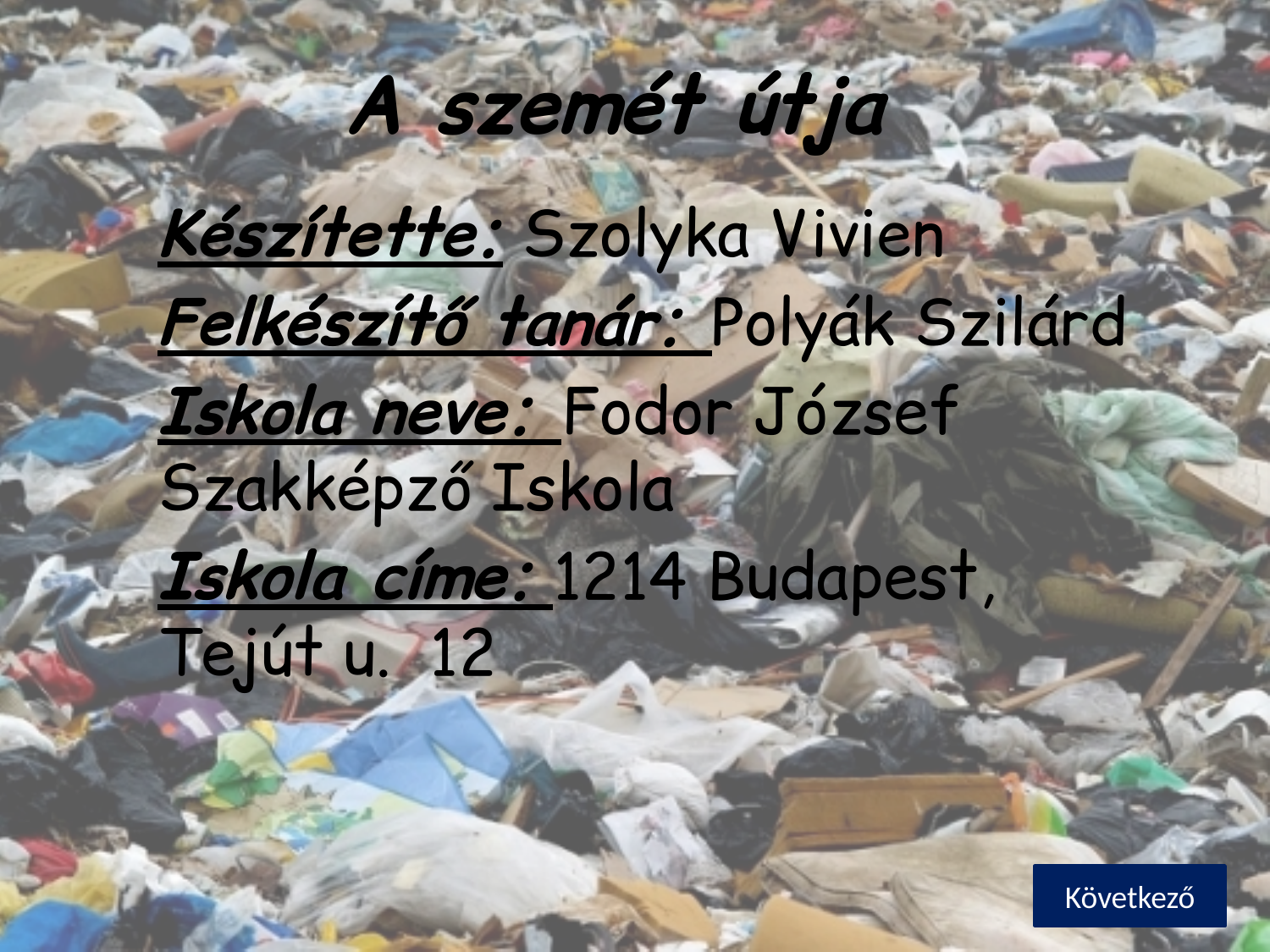

# A szemét útja
Készítette: Szolyka Vivien
Felkészítő tanár: Polyák Szilárd
Iskola neve: Fodor József Szakképző Iskola
Iskola címe: 1214 Budapest, Tejút u.  12
Következő